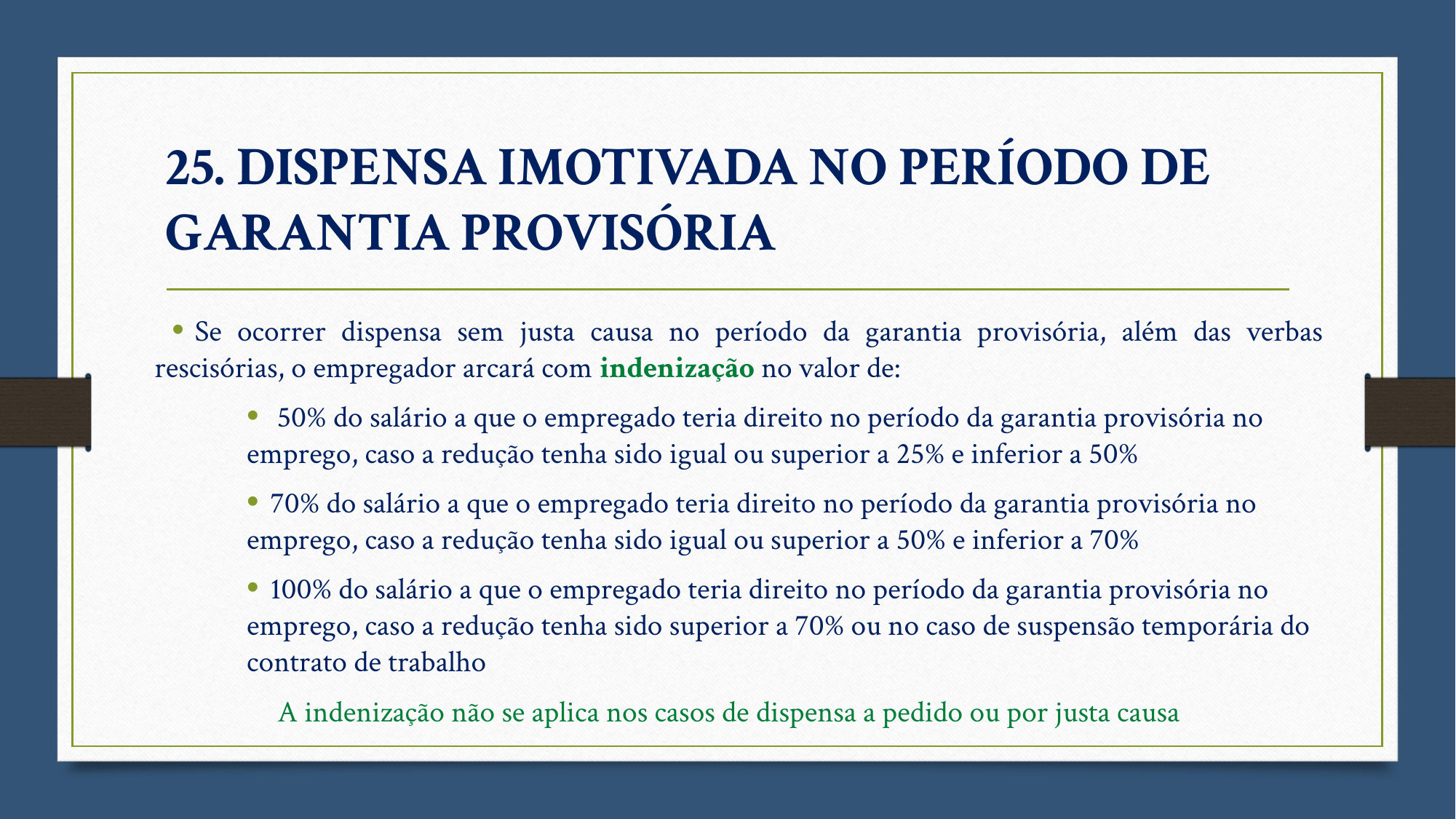

# 25. DISPENSA IMOTIVADA NO PERÍODO DE GARANTIA PROVISÓRIA
Se ocorrer dispensa sem justa causa no período da garantia provisória, além das verbas rescisórias, o empregador arcará com indenização no valor de:
   50% do salário a que o empregado teria direito no período da garantia provisória no emprego, caso a redução tenha sido igual ou superior a 25% e inferior a 50%
  70% do salário a que o empregado teria direito no período da garantia provisória no emprego, caso a redução tenha sido igual ou superior a 50% e inferior a 70%
  100% do salário a que o empregado teria direito no período da garantia provisória no emprego, caso a redução tenha sido superior a 70% ou no caso de suspensão temporária do contrato de trabalho
  A indenização não se aplica nos casos de dispensa a pedido ou por justa causa